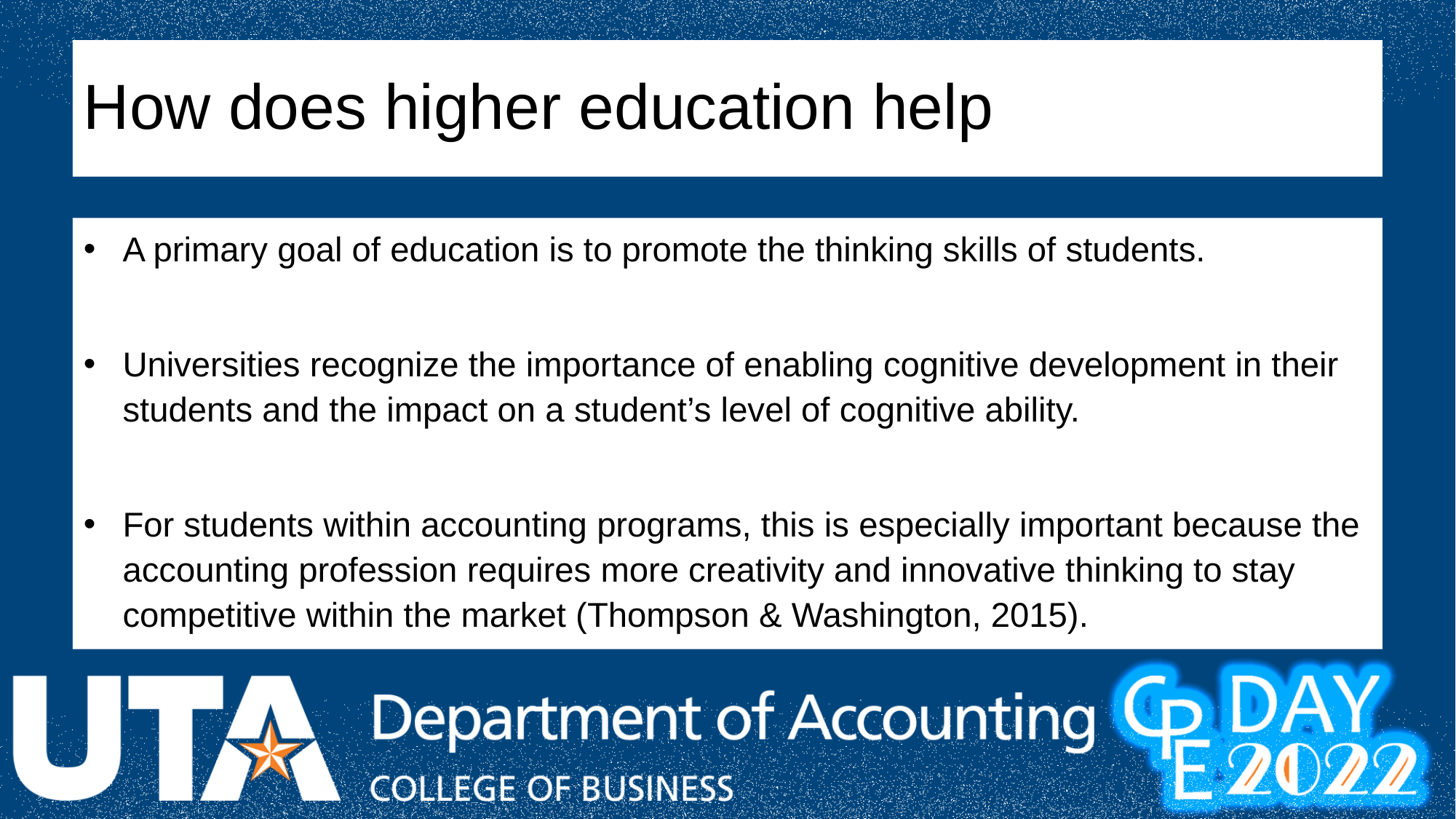

# How does higher education help
A primary goal of education is to promote the thinking skills of students.

Universities recognize the importance of enabling cognitive development in their students and the impact on a student’s level of cognitive ability.

For students within accounting programs, this is especially important because the accounting profession requires more creativity and innovative thinking to stay competitive within the market (Thompson & Washington, 2015).